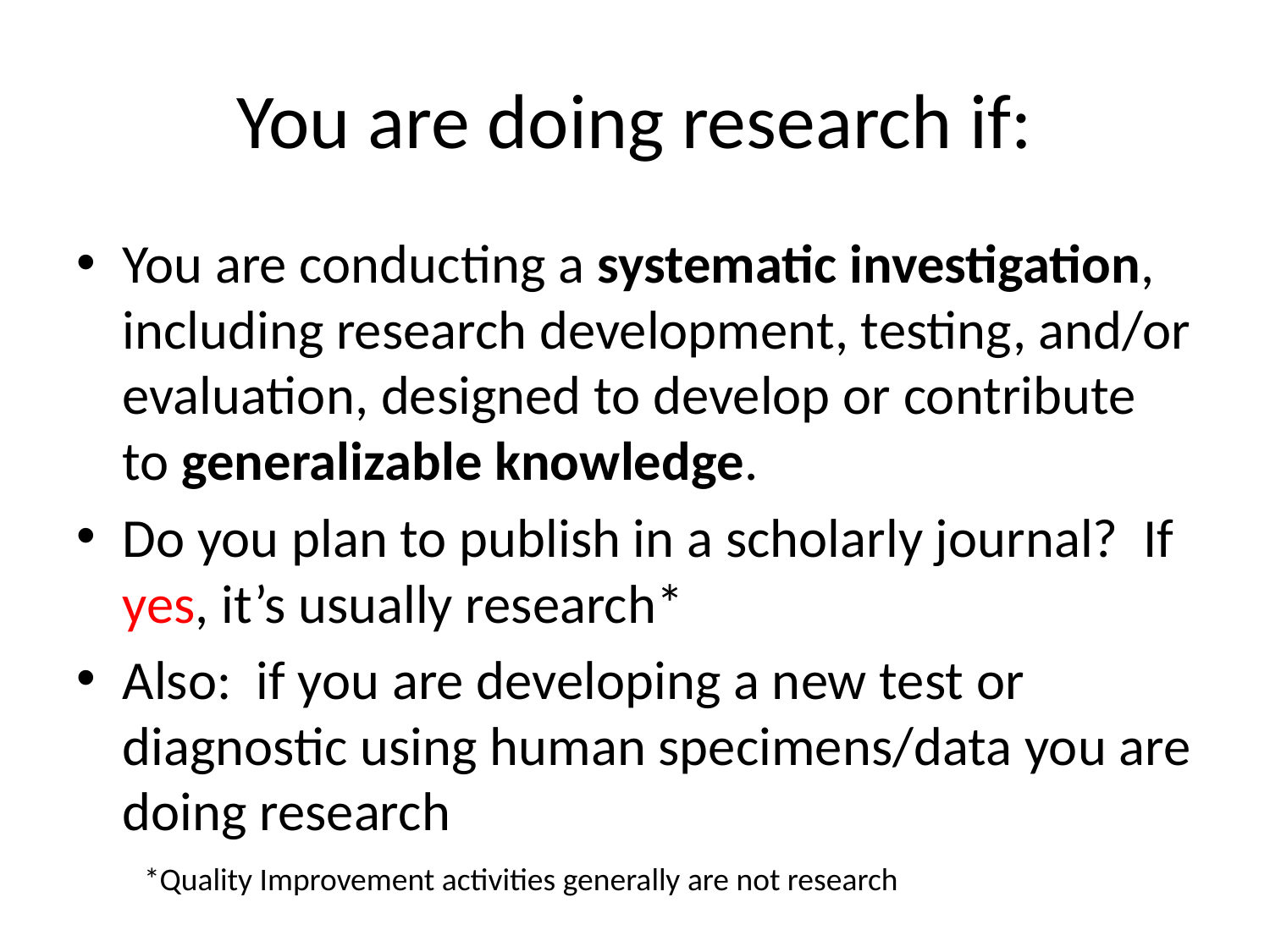

# You are doing research if:
You are conducting a systematic investigation, including research development, testing, and/or evaluation, designed to develop or contribute to generalizable knowledge.
Do you plan to publish in a scholarly journal?  If yes, it’s usually research*
Also:  if you are developing a new test or diagnostic using human specimens/data you are doing research
*Quality Improvement activities generally are not research